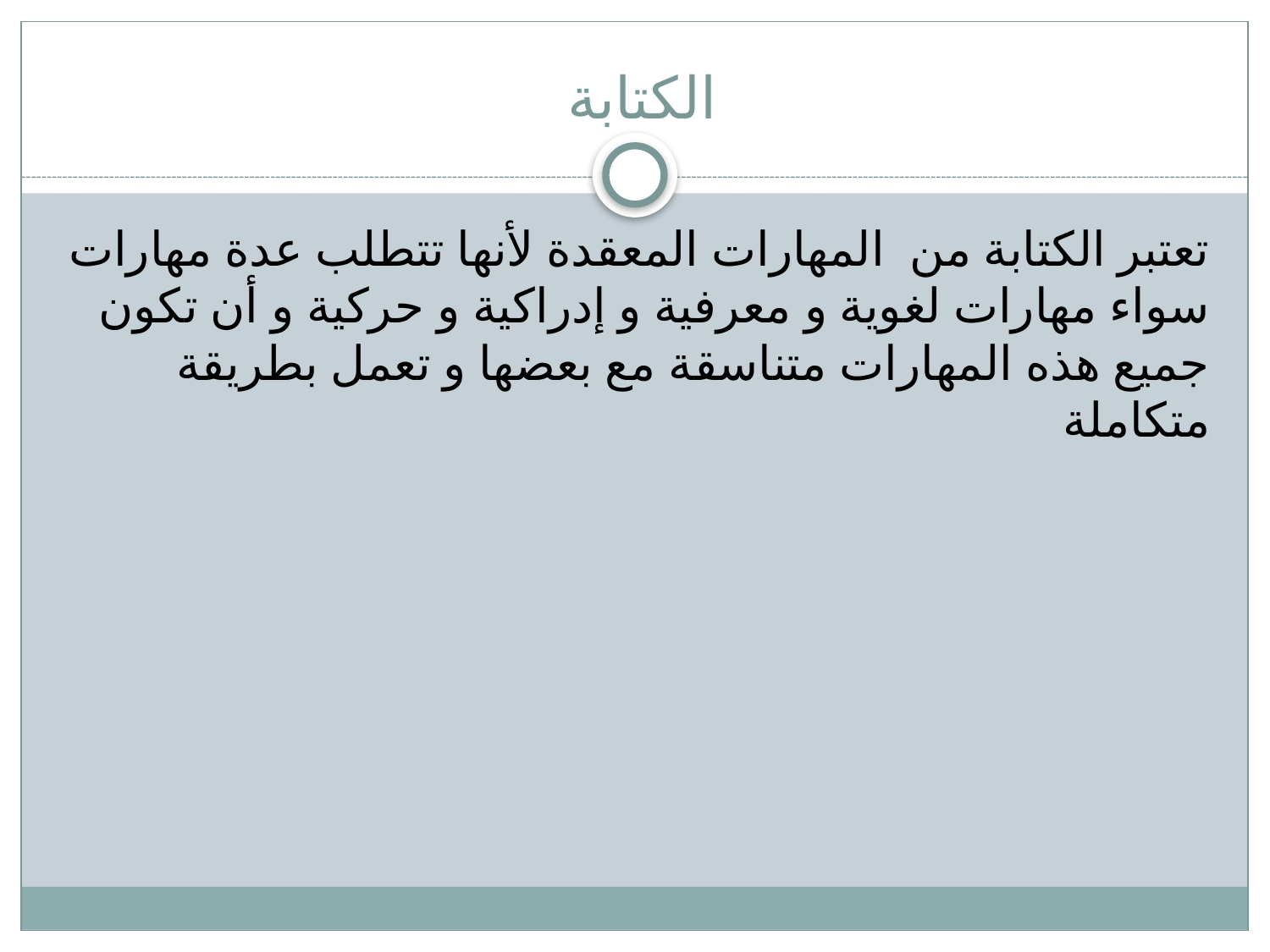

# الكتابة
تعتبر الكتابة من  المهارات المعقدة لأنها تتطلب عدة مهارات سواء مهارات لغوية و معرفية و إدراكية و حركية و أن تكون جميع هذه المهارات متناسقة مع بعضها و تعمل بطريقة متكاملة